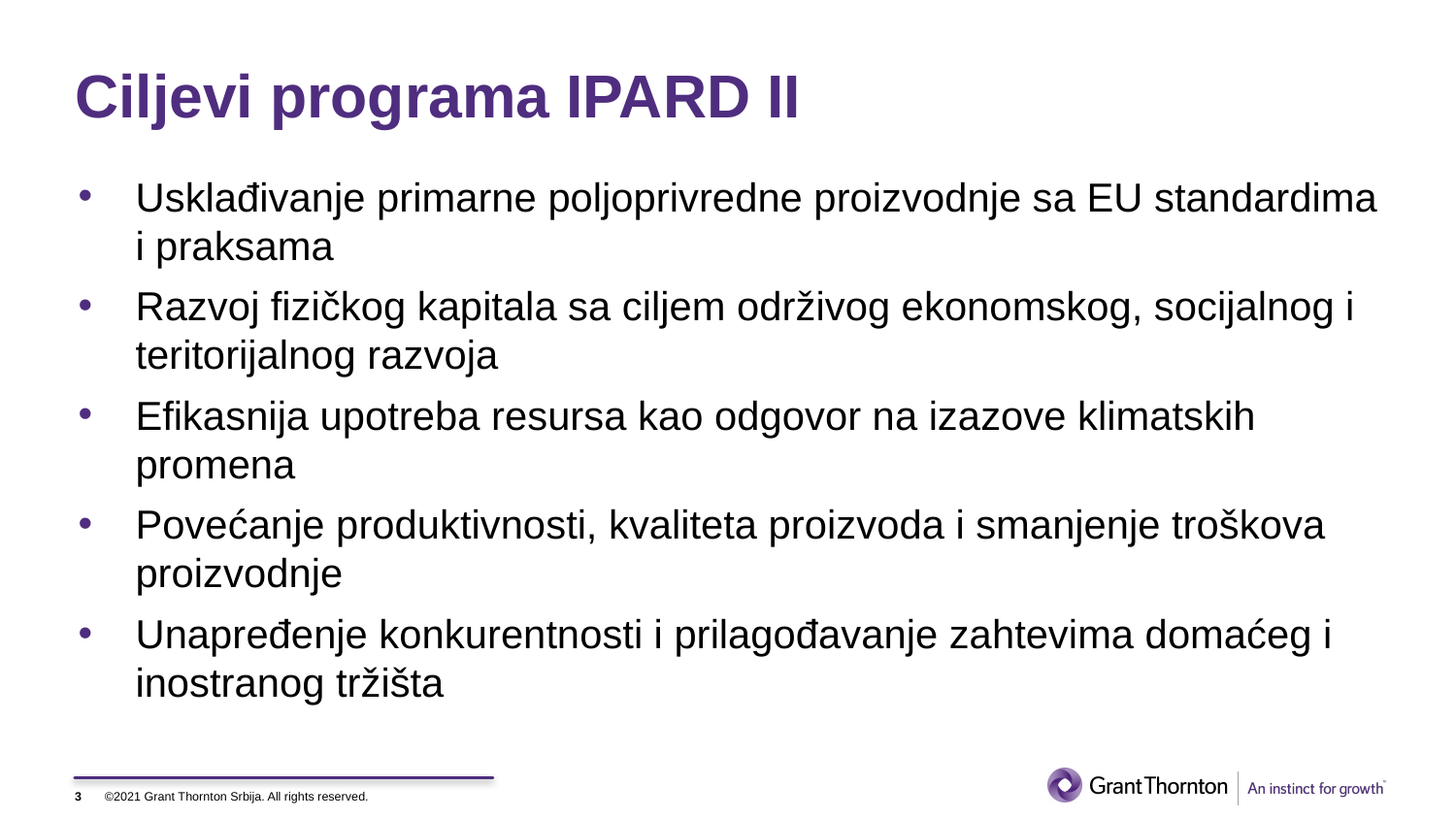

# Ciljevi programa IPARD II
Usklađivanje primarne poljoprivredne proizvodnje sa EU standardima i praksama
Razvoj fizičkog kapitala sa ciljem održivog ekonomskog, socijalnog i teritorijalnog razvoja
Efikasnija upotreba resursa kao odgovor na izazove klimatskih promena
Povećanje produktivnosti, kvaliteta proizvoda i smanjenje troškova proizvodnje
Unapređenje konkurentnosti i prilagođavanje zahtevima domaćeg i inostranog tržišta

3